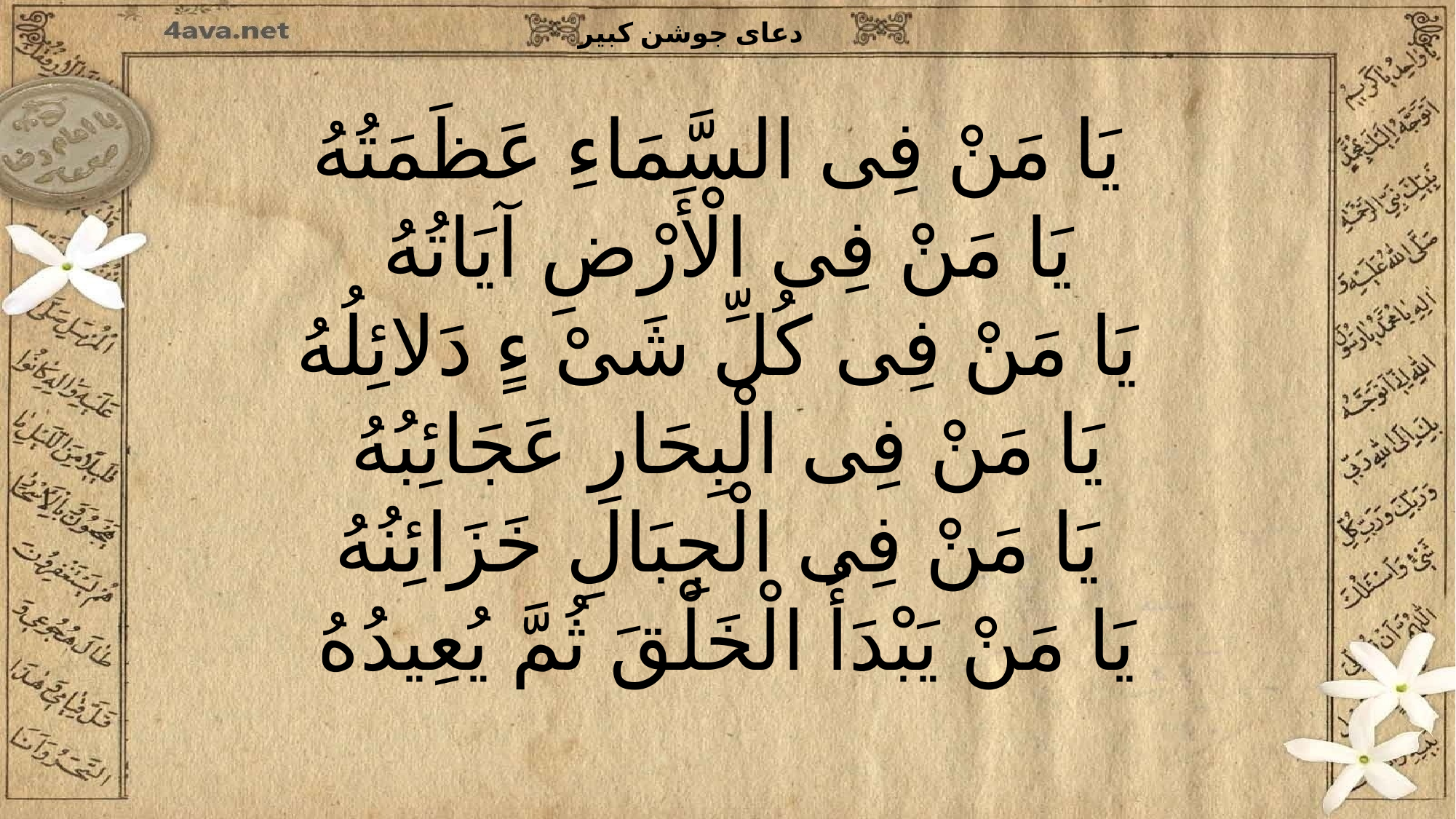

یَا مَنْ فِی السَّمَاءِ عَظَمَتُهُ
یَا مَنْ فِی الْأَرْضِ آیَاتُهُ
یَا مَنْ فِی کُلِّ شَیْ ءٍ دَلائِلُهُ
یَا مَنْ فِی الْبِحَارِ عَجَائِبُهُ
یَا مَنْ فِی الْجِبَالِ خَزَائِنُهُ
یَا مَنْ یَبْدَأُ الْخَلْقَ ثُمَّ یُعِیدُهُ